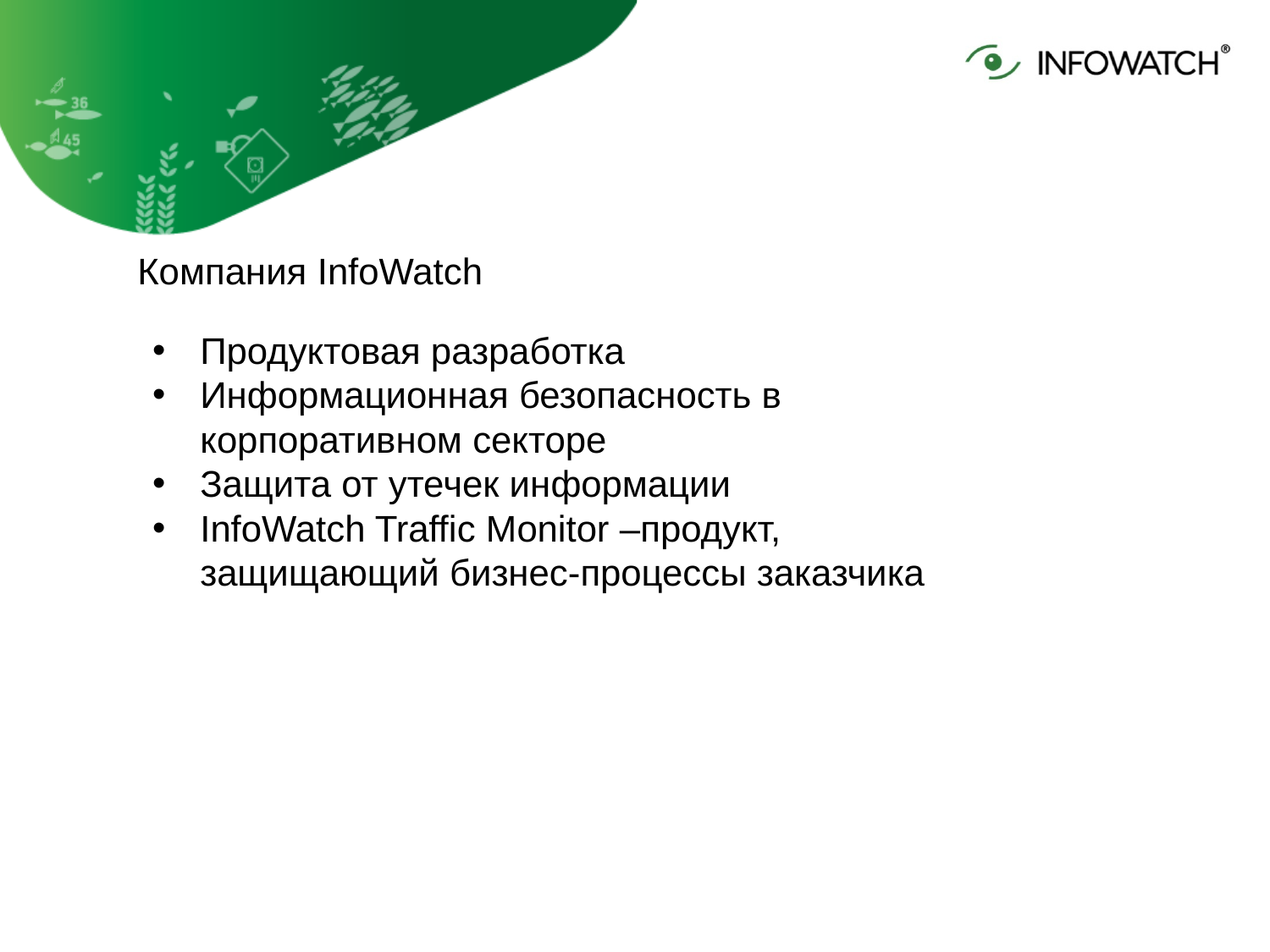

Компания InfoWatch
Продуктовая разработка
Информационная безопасность в корпоративном секторе
Защита от утечек информации
InfoWatch Traffic Monitor –продукт, защищающий бизнес-процессы заказчика